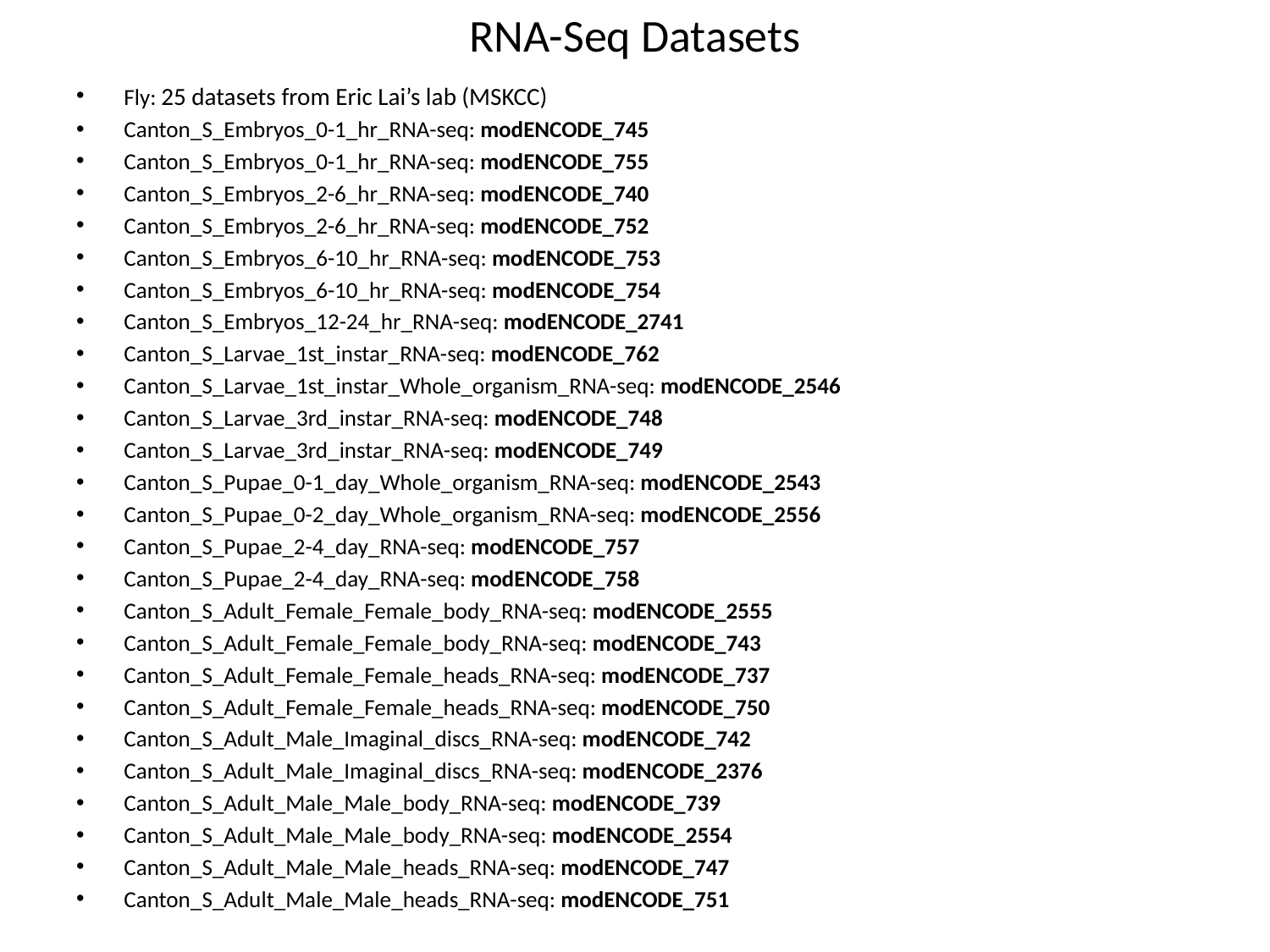

# RNA-Seq Datasets
Fly: 25 datasets from Eric Lai’s lab (MSKCC)
Canton_S_Embryos_0-1_hr_RNA-seq: modENCODE_745
Canton_S_Embryos_0-1_hr_RNA-seq: modENCODE_755
Canton_S_Embryos_2-6_hr_RNA-seq: modENCODE_740
Canton_S_Embryos_2-6_hr_RNA-seq: modENCODE_752
Canton_S_Embryos_6-10_hr_RNA-seq: modENCODE_753
Canton_S_Embryos_6-10_hr_RNA-seq: modENCODE_754
Canton_S_Embryos_12-24_hr_RNA-seq: modENCODE_2741
Canton_S_Larvae_1st_instar_RNA-seq: modENCODE_762
Canton_S_Larvae_1st_instar_Whole_organism_RNA-seq: modENCODE_2546
Canton_S_Larvae_3rd_instar_RNA-seq: modENCODE_748
Canton_S_Larvae_3rd_instar_RNA-seq: modENCODE_749
Canton_S_Pupae_0-1_day_Whole_organism_RNA-seq: modENCODE_2543
Canton_S_Pupae_0-2_day_Whole_organism_RNA-seq: modENCODE_2556
Canton_S_Pupae_2-4_day_RNA-seq: modENCODE_757
Canton_S_Pupae_2-4_day_RNA-seq: modENCODE_758
Canton_S_Adult_Female_Female_body_RNA-seq: modENCODE_2555
Canton_S_Adult_Female_Female_body_RNA-seq: modENCODE_743
Canton_S_Adult_Female_Female_heads_RNA-seq: modENCODE_737
Canton_S_Adult_Female_Female_heads_RNA-seq: modENCODE_750
Canton_S_Adult_Male_Imaginal_discs_RNA-seq: modENCODE_742
Canton_S_Adult_Male_Imaginal_discs_RNA-seq: modENCODE_2376
Canton_S_Adult_Male_Male_body_RNA-seq: modENCODE_739
Canton_S_Adult_Male_Male_body_RNA-seq: modENCODE_2554
Canton_S_Adult_Male_Male_heads_RNA-seq: modENCODE_747
Canton_S_Adult_Male_Male_heads_RNA-seq: modENCODE_751